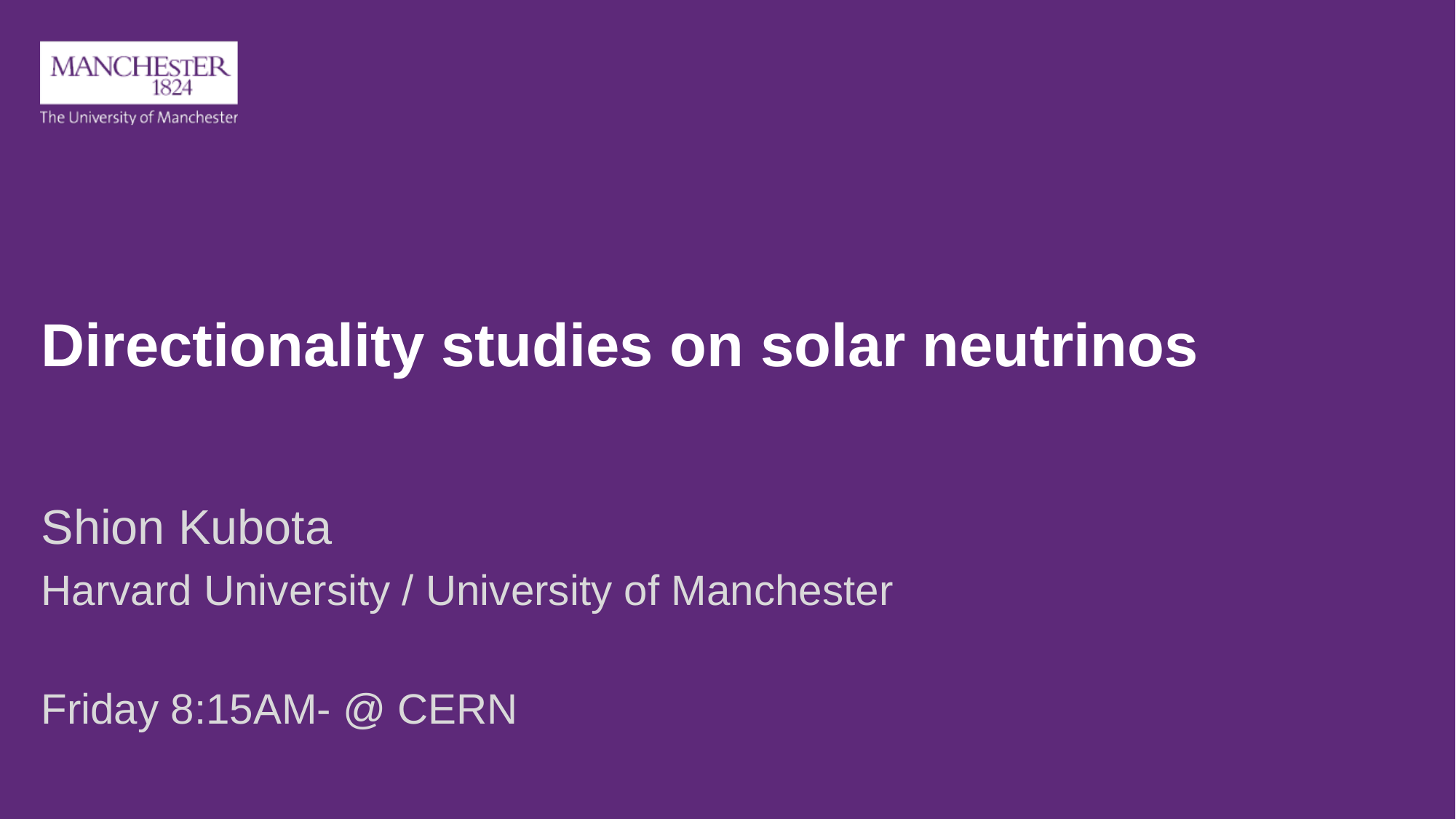

# Directionality studies on solar neutrinos
Shion Kubota
Harvard University / University of Manchester

Friday 8:15AM- @ CERN